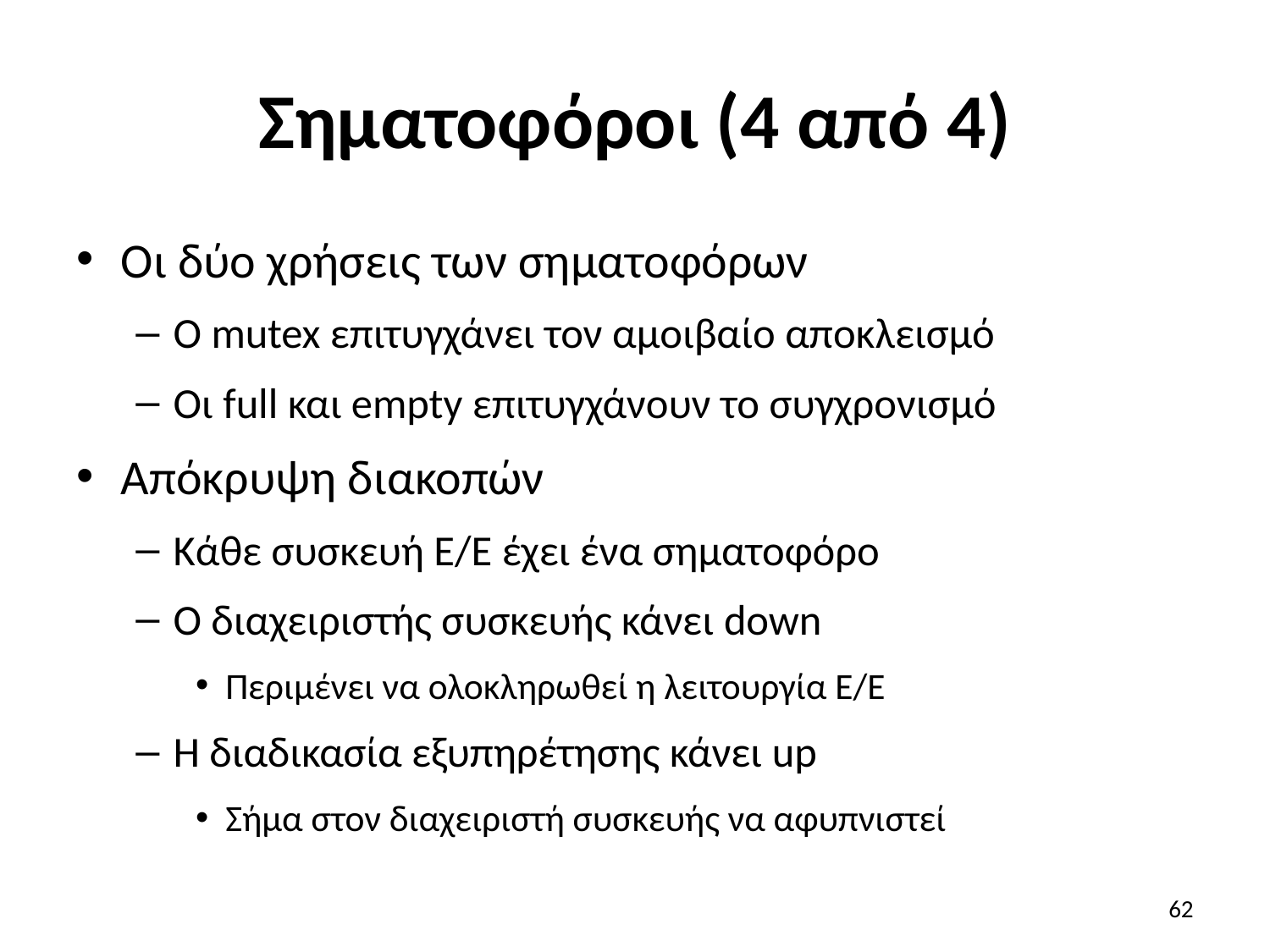

# Σηματοφόροι (4 από 4)
Οι δύο χρήσεις των σηματοφόρων
Ο mutex επιτυγχάνει τον αμοιβαίο αποκλεισμό
Οι full και empty επιτυγχάνουν το συγχρονισμό
Απόκρυψη διακοπών
Κάθε συσκευή Ε/Ε έχει ένα σηματοφόρο
Ο διαχειριστής συσκευής κάνει down
Περιμένει να ολοκληρωθεί η λειτουργία Ε/Ε
Η διαδικασία εξυπηρέτησης κάνει up
Σήμα στον διαχειριστή συσκευής να αφυπνιστεί
62